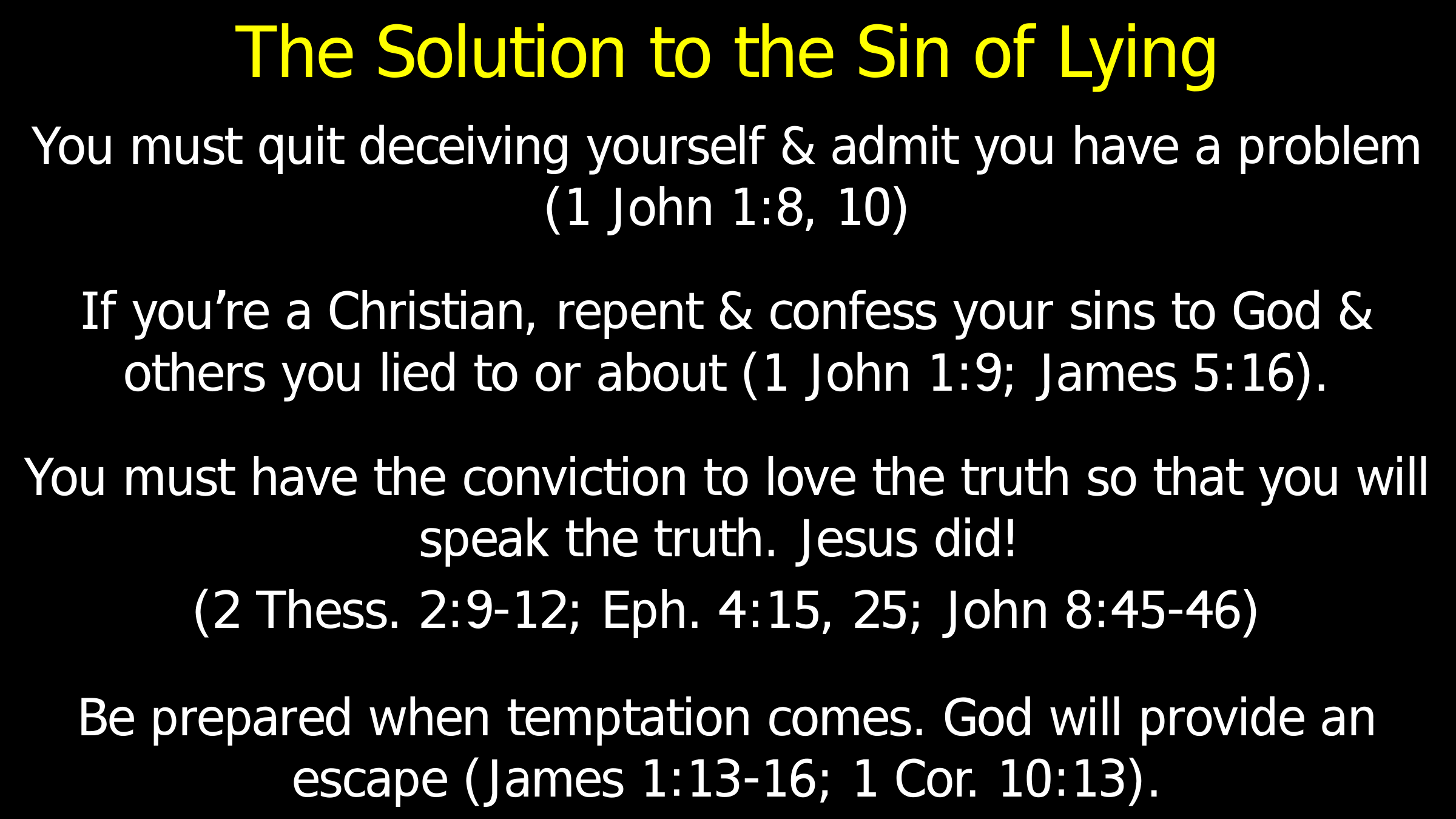

# The Solution to the Sin of Lying
You must quit deceiving yourself & admit you have a problem (1 John 1:8, 10)

If you’re a Christian, repent & confess your sins to God & others you lied to or about (1 John 1:9; James 5:16).

You must have the conviction to love the truth so that you will speak the truth. Jesus did!
(2 Thess. 2:9-12; Eph. 4:15, 25; John 8:45-46)

Be prepared when temptation comes. God will provide an escape (James 1:13-16; 1 Cor. 10:13).